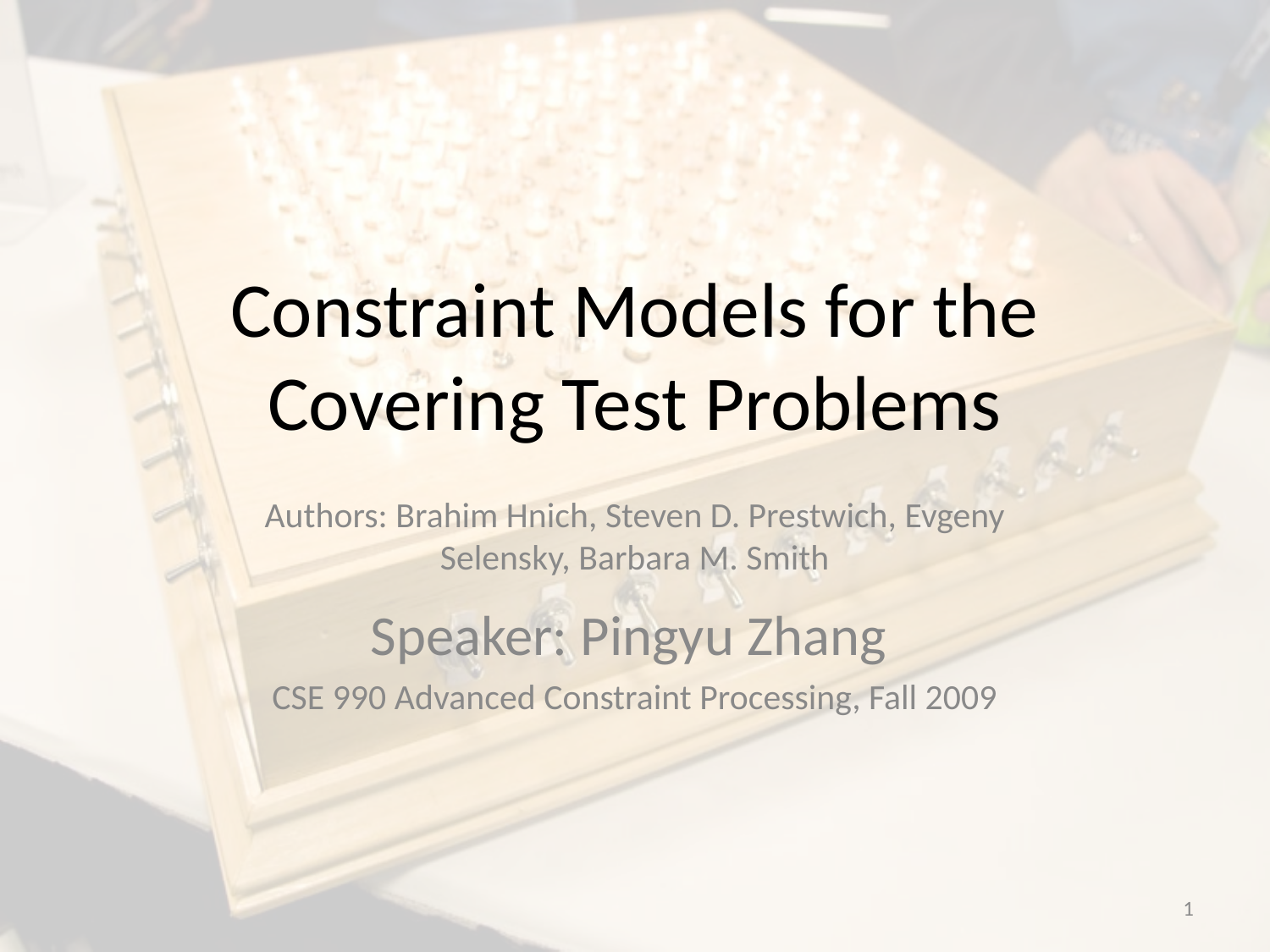

# Constraint Models for the Covering Test Problems
Authors: Brahim Hnich, Steven D. Prestwich, Evgeny Selensky, Barbara M. Smith
Speaker: Pingyu Zhang
CSE 990 Advanced Constraint Processing, Fall 2009

1